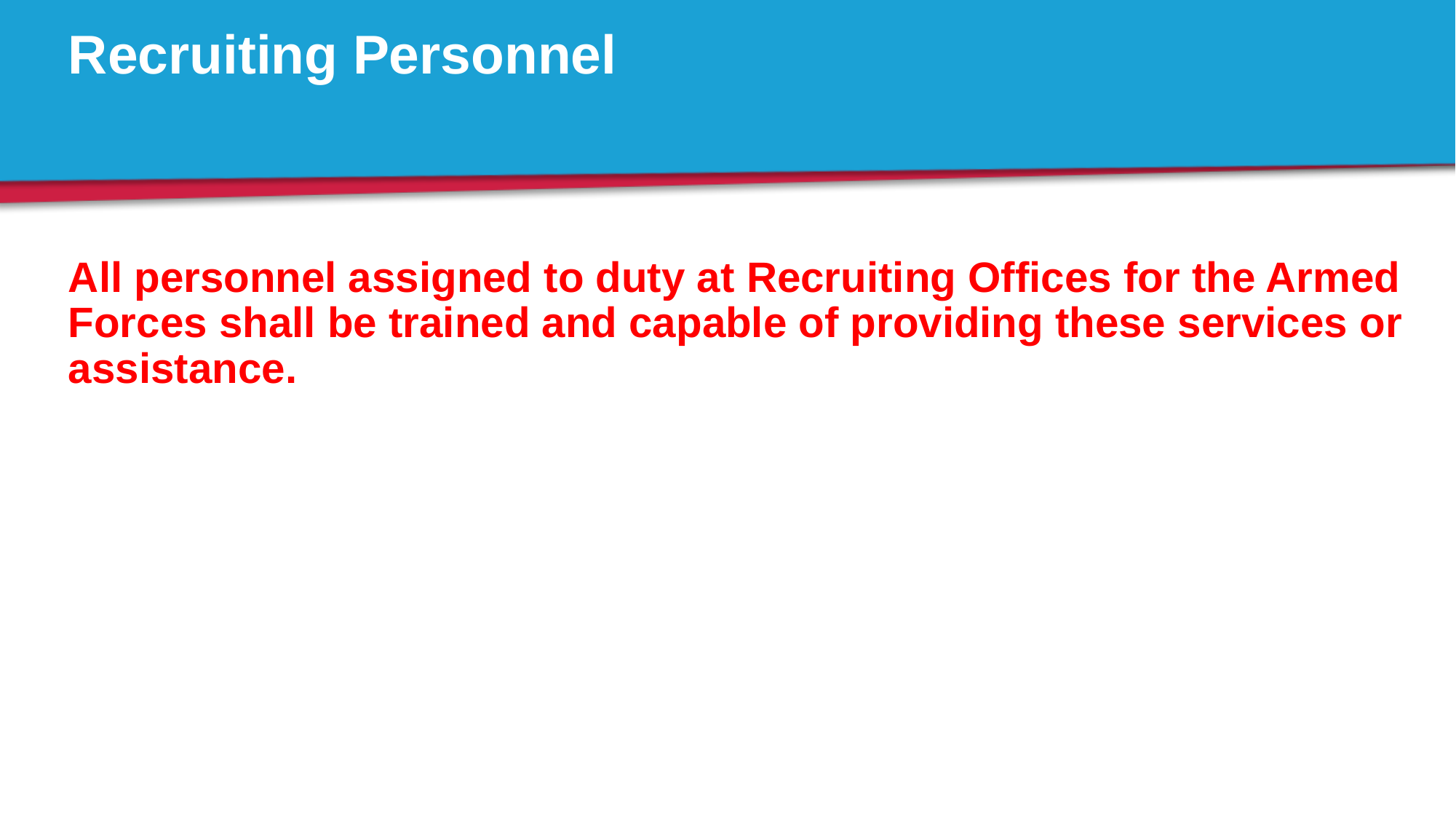

# Recruiting Personnel

All personnel assigned to duty at Recruiting Offices for the Armed Forces shall be trained and capable of providing these services or assistance.